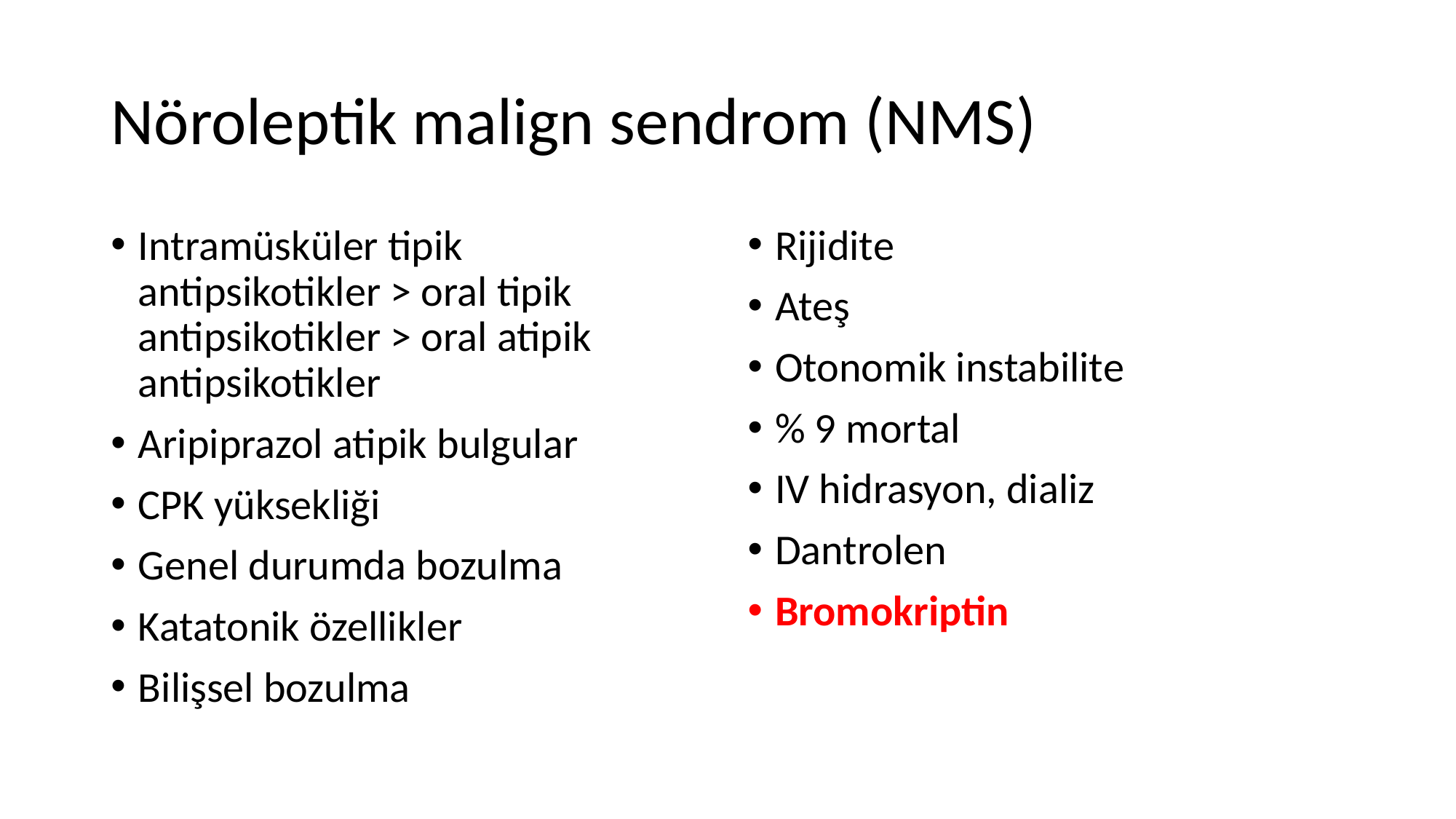

# Nöroleptik malign sendrom (NMS)
Intramüsküler tipik antipsikotikler > oral tipik antipsikotikler > oral atipik antipsikotikler
Aripiprazol atipik bulgular
CPK yüksekliği
Genel durumda bozulma
Katatonik özellikler
Bilişsel bozulma

Rijidite
Ateş
Otonomik instabilite
% 9 mortal
IV hidrasyon, dializ
Dantrolen
Bromokriptin